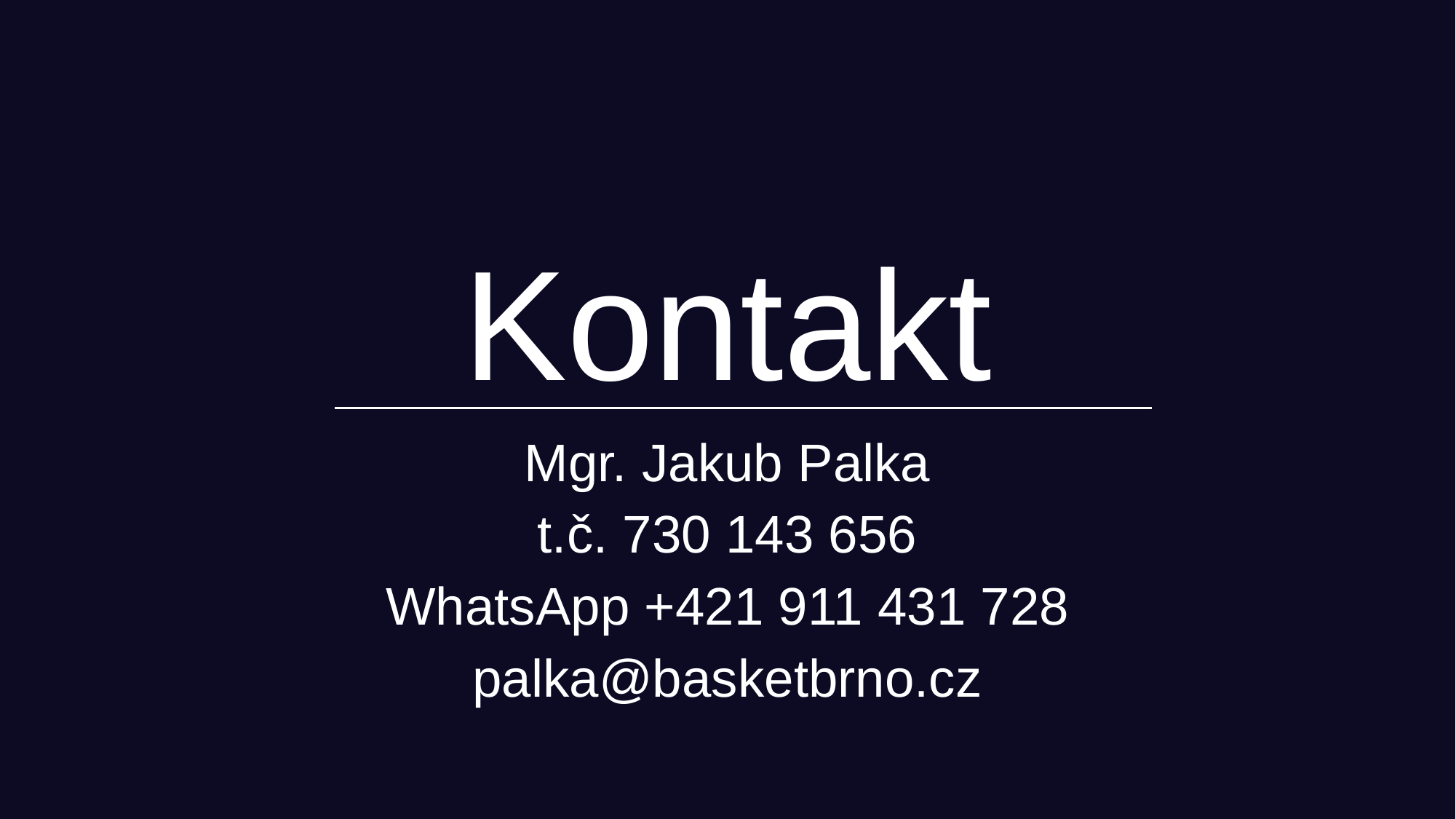

# Kontakt
Mgr. Jakub Palka
t.č. 730 143 656
WhatsApp +421 911 431 728
palka@basketbrno.cz